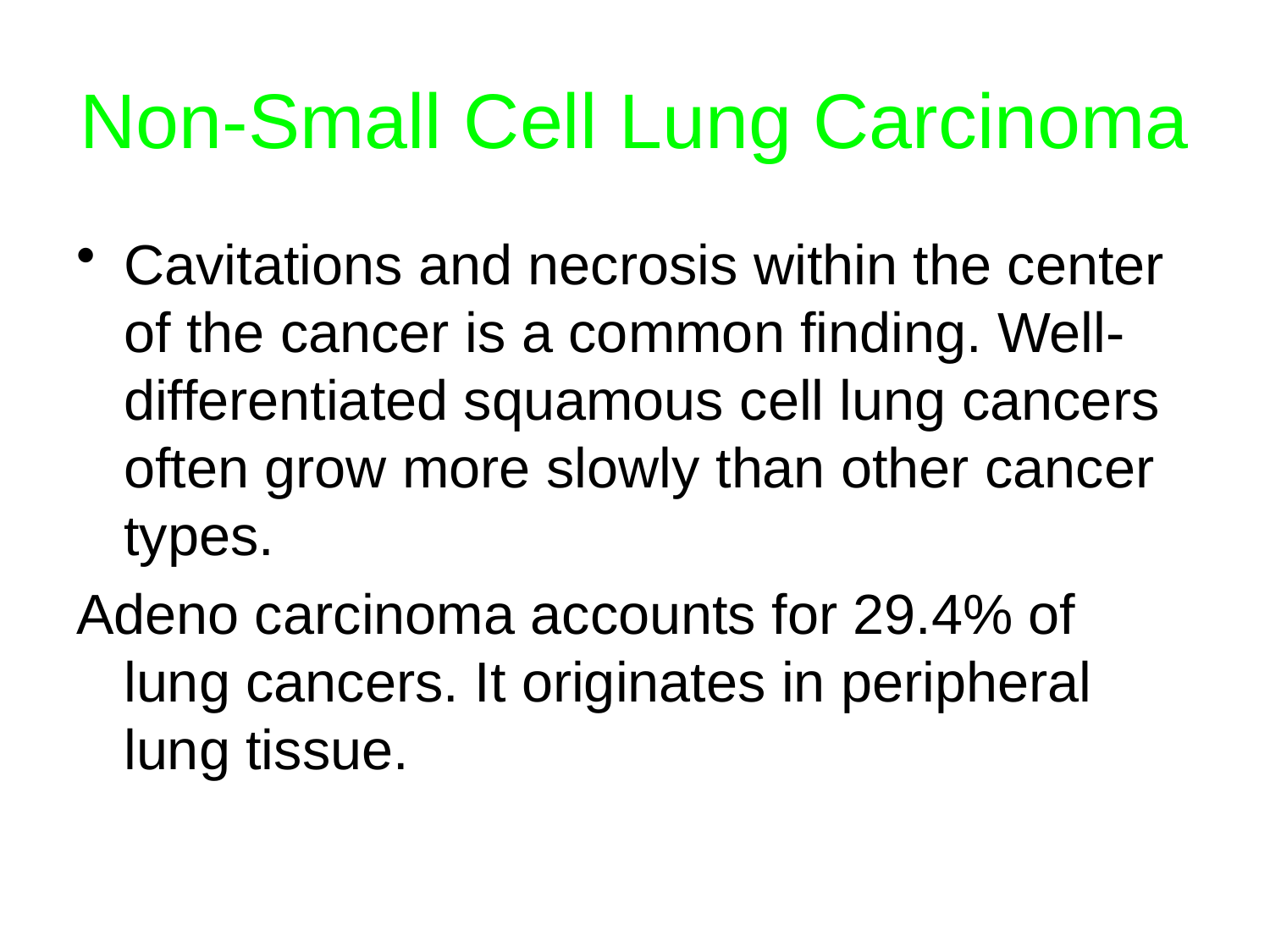

# Non-Small Cell Lung Carcinoma
Cavitations and necrosis within the center of the cancer is a common finding. Well-differentiated squamous cell lung cancers often grow more slowly than other cancer types.
Adeno carcinoma accounts for 29.4% of lung cancers. It originates in peripheral lung tissue.